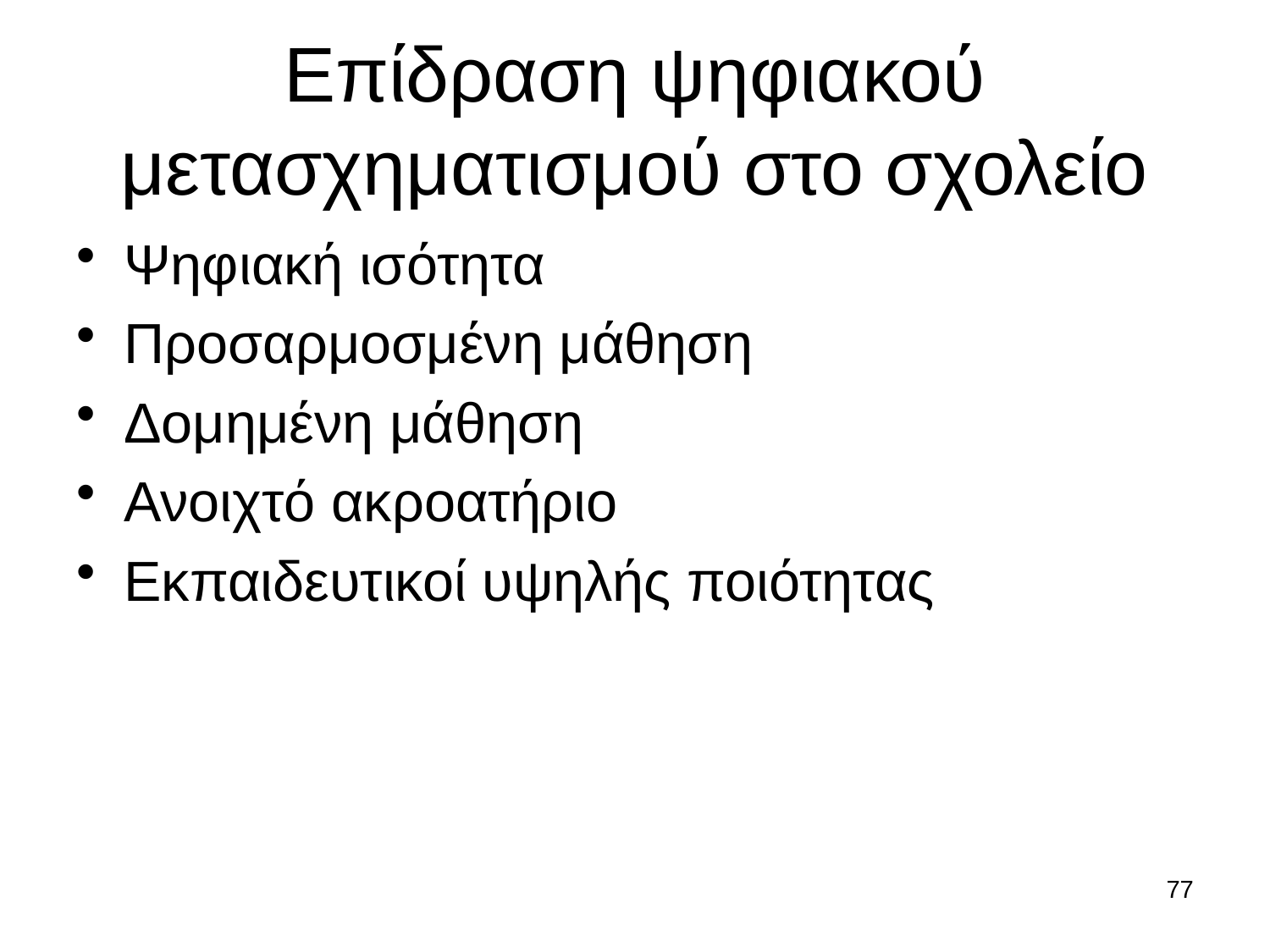

# Επίδραση ψηφιακού μετασχηματισμού στο σχολείο
Ψηφιακή ισότητα
Προσαρμοσμένη μάθηση
Δομημένη μάθηση
Ανοιχτό ακροατήριο
Εκπαιδευτικοί υψηλής ποιότητας

77